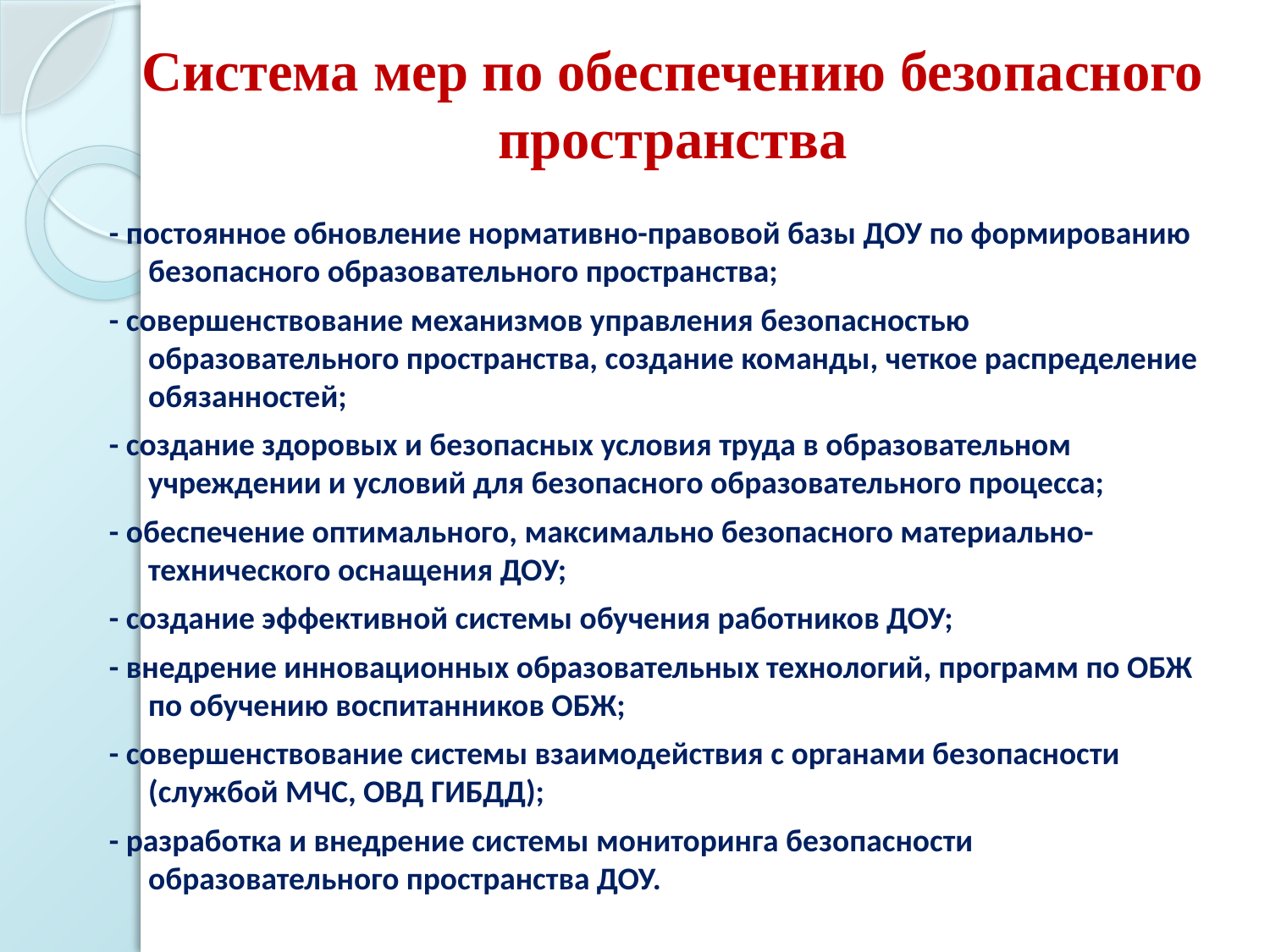

# Система мер по обеспечению безопасного пространства
- постоянное обновление нормативно-правовой базы ДОУ по формированию безопасного образовательного пространства;
- совершенствование механизмов управления безопасностью образовательного пространства, создание команды, четкое распределение обязанностей;
- создание здоровых и безопасных условия труда в образовательном учреждении и условий для безопасного образовательного процесса;
- обеспечение оптимального, максимально безопасного материально-технического оснащения ДОУ;
- создание эффективной системы обучения работников ДОУ;
- внедрение инновационных образовательных технологий, программ по ОБЖ по обучению воспитанников ОБЖ;
- совершенствование системы взаимодействия с органами безопасности (службой МЧС, ОВД ГИБДД);
- разработка и внедрение системы мониторинга безопасности образовательного пространства ДОУ.